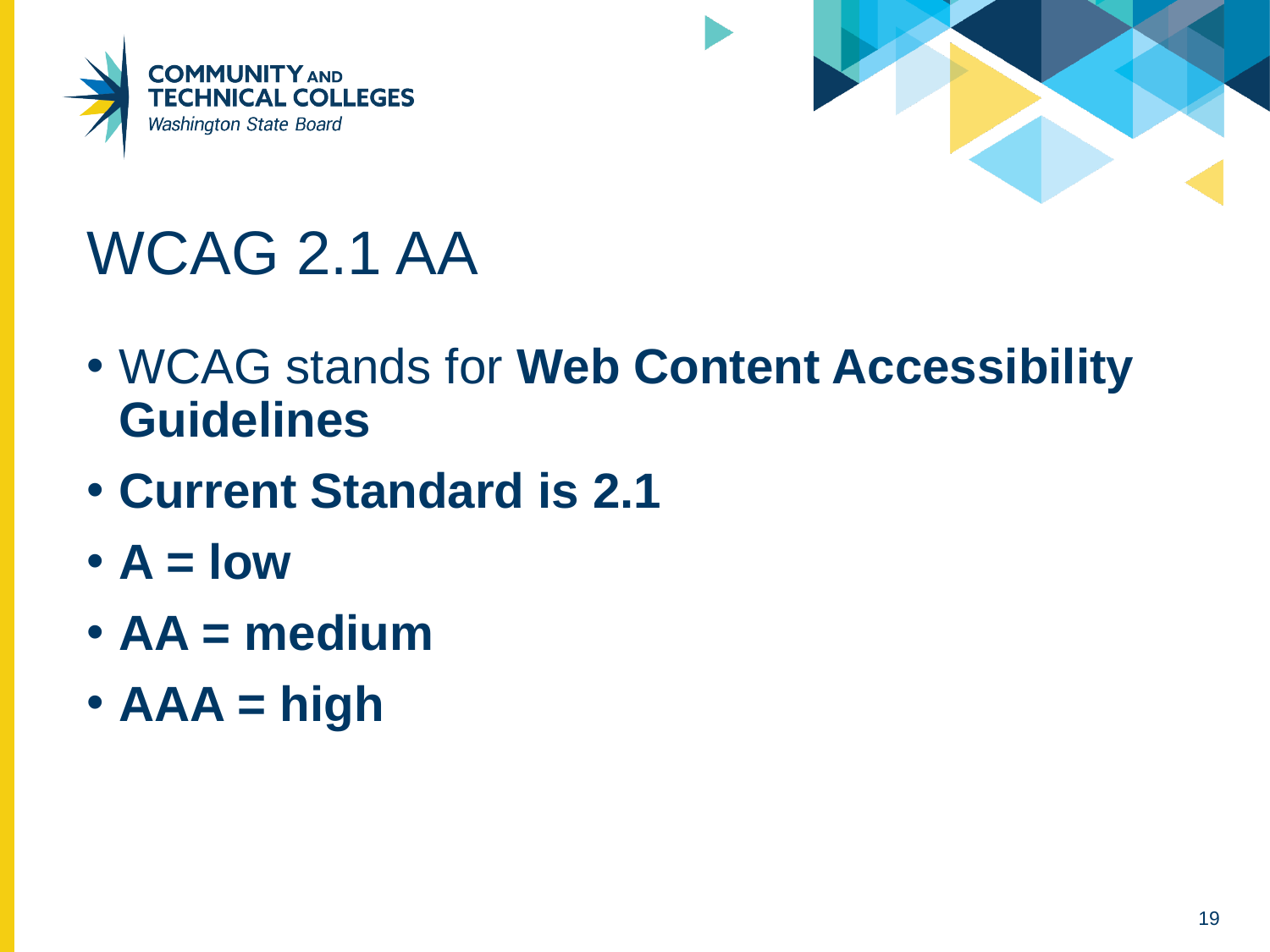

# WCAG 2.1 AA
WCAG stands for Web Content Accessibility Guidelines
Current Standard is 2.1
A = low
AA = medium
AAA = high
19